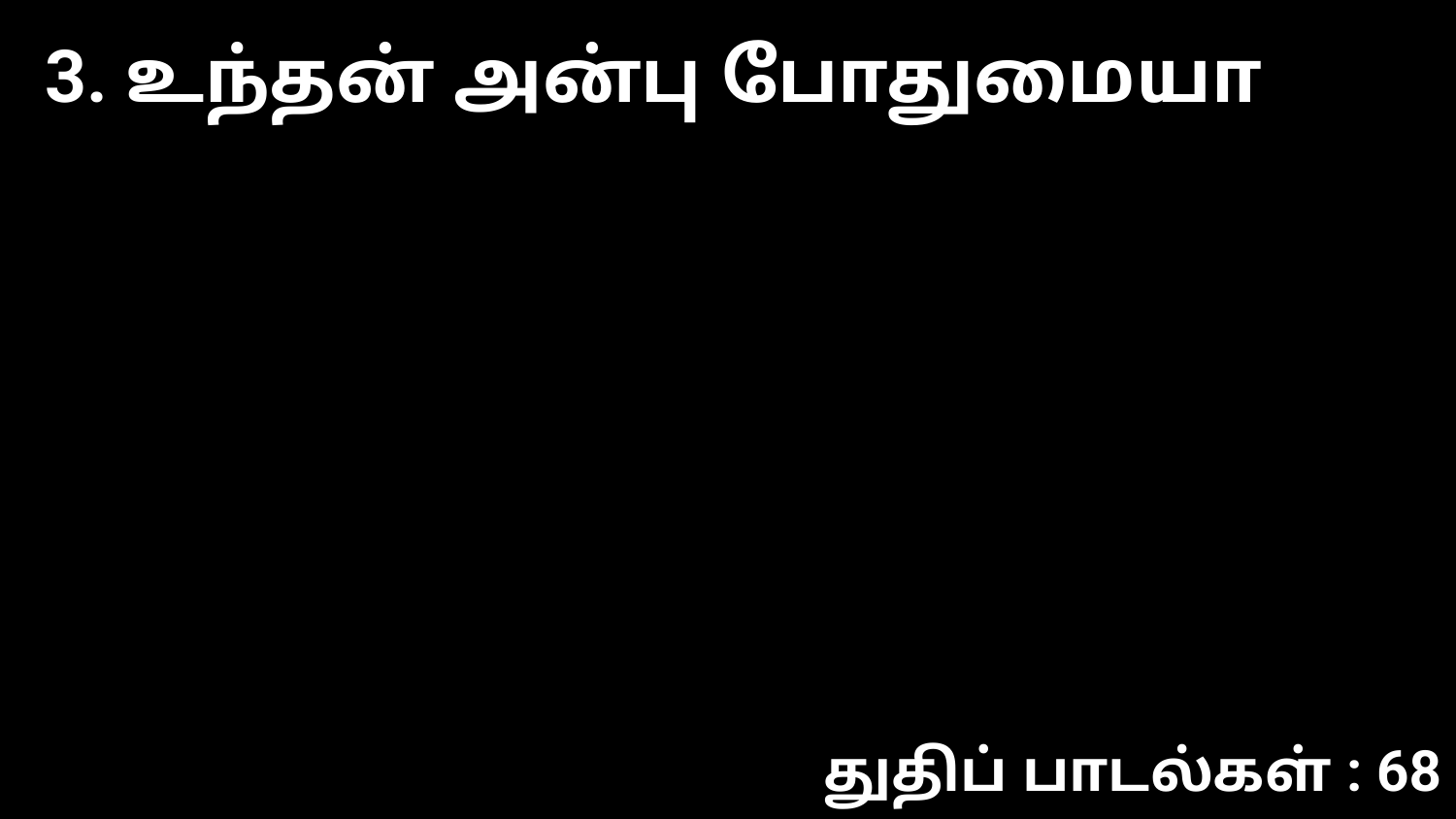

3. உந்தன் அன்பு போதுமையா
துதிப் பாடல்கள் : 68